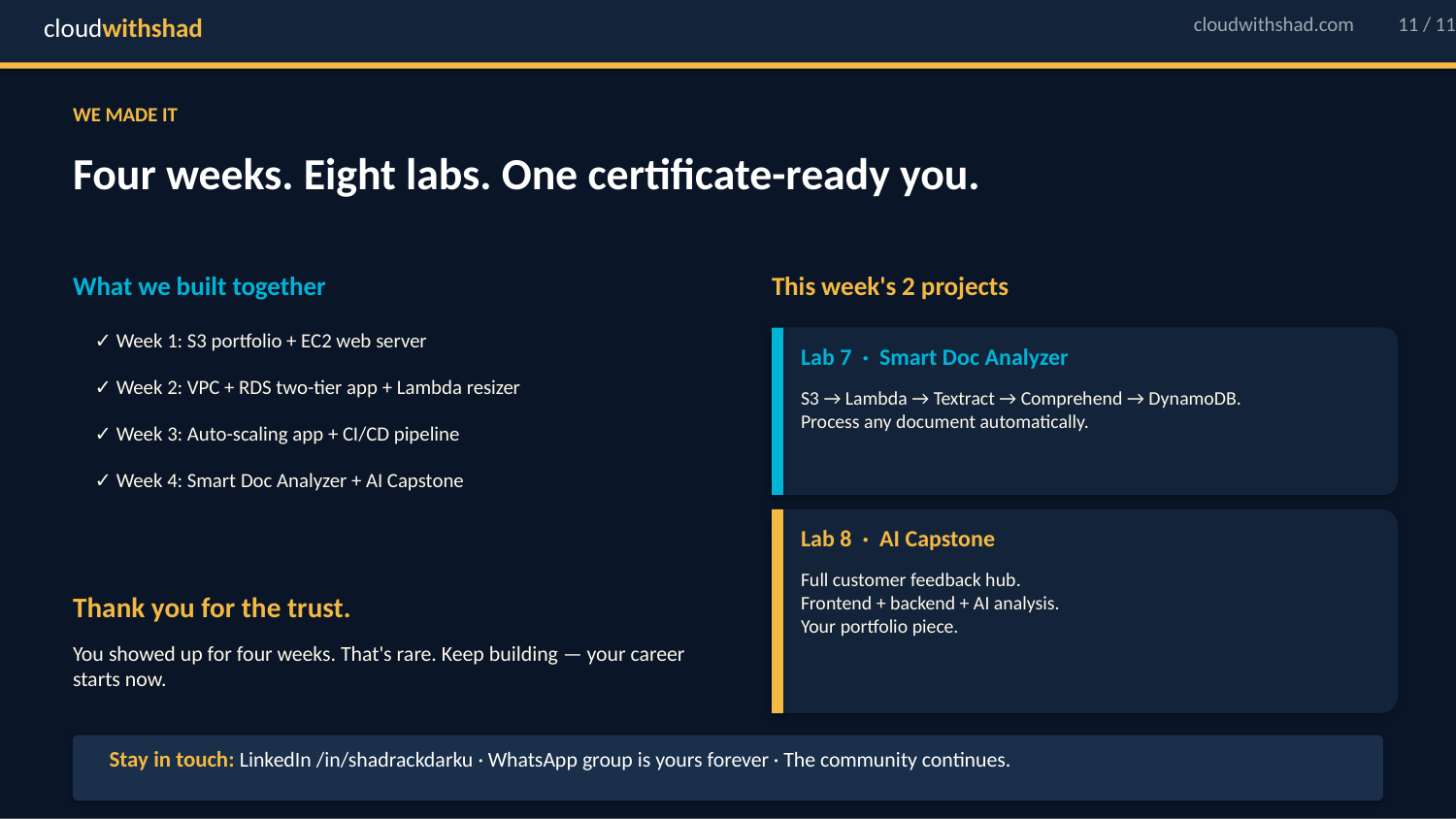

cloudwithshad
cloudwithshad.com
11 / 11

WE MADE IT
Four weeks. Eight labs. One certificate-ready you.
What we built together
This week's 2 projects
✓ Week 1: S3 portfolio + EC2 web server

Lab 7  ·  Smart Doc Analyzer
✓ Week 2: VPC + RDS two-tier app + Lambda resizer
S3 → Lambda → Textract → Comprehend → DynamoDB.
Process any document automatically.
✓ Week 3: Auto-scaling app + CI/CD pipeline
✓ Week 4: Smart Doc Analyzer + AI Capstone

Lab 8  ·  AI Capstone
Full customer feedback hub.
Frontend + backend + AI analysis.
Your portfolio piece.
Thank you for the trust.
You showed up for four weeks. That's rare. Keep building — your career starts now.

Stay in touch: LinkedIn /in/shadrackdarku · WhatsApp group is yours forever · The community continues.